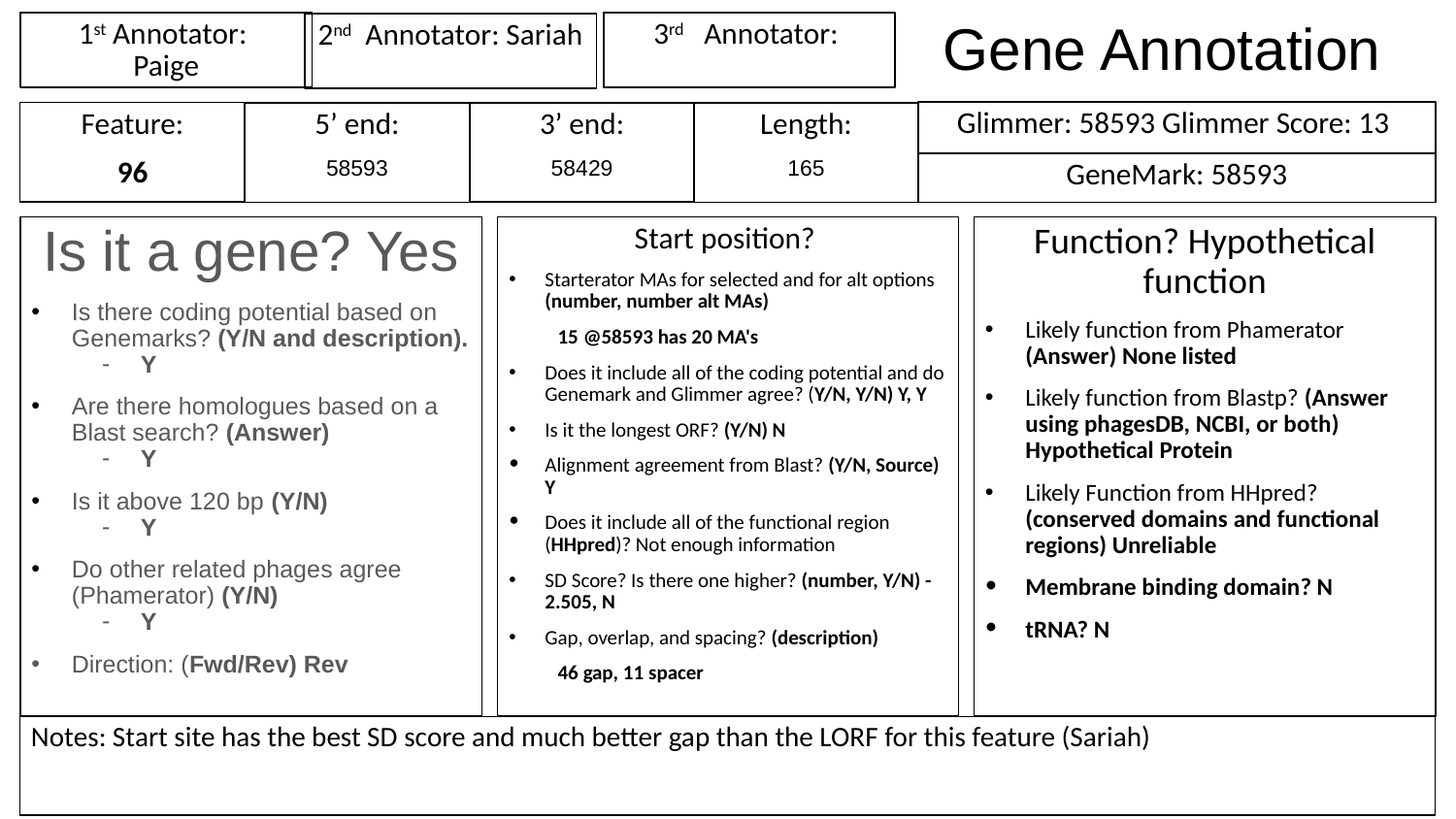

# Gene Annotation
1st Annotator:
Paige
3rd   Annotator:
2nd  Annotator: Sariah
Glimmer: 58593 Glimmer Score: 13
Feature:
96
3’ end:
58429
Length:
165
5’ end:
58593
GeneMark: 58593
Is it a gene? Yes
Is there coding potential based on Genemarks? (Y/N and description).
Y
Are there homologues based on a Blast search? (Answer)
Y
Is it above 120 bp (Y/N)
Y
Do other related phages agree (Phamerator) (Y/N)
Y
Direction: (Fwd/Rev) Rev
Start position?
Starterator MAs for selected and for alt options (number, number alt MAs)
15 @58593 has 20 MA's
Does it include all of the coding potential and do Genemark and Glimmer agree? (Y/N, Y/N) Y, Y
Is it the longest ORF? (Y/N) N
Alignment agreement from Blast? (Y/N, Source) Y
Does it include all of the functional region (HHpred)? Not enough information
SD Score? Is there one higher? (number, Y/N) -2.505, N
Gap, overlap, and spacing? (description)
46 gap, 11 spacer
Function? Hypothetical function
Likely function from Phamerator (Answer) None listed
Likely function from Blastp? (Answer using phagesDB, NCBI, or both) Hypothetical Protein
Likely Function from HHpred? (conserved domains and functional regions) Unreliable
Membrane binding domain? N
tRNA? N

Notes: Start site has the best SD score and much better gap than the LORF for this feature (Sariah)